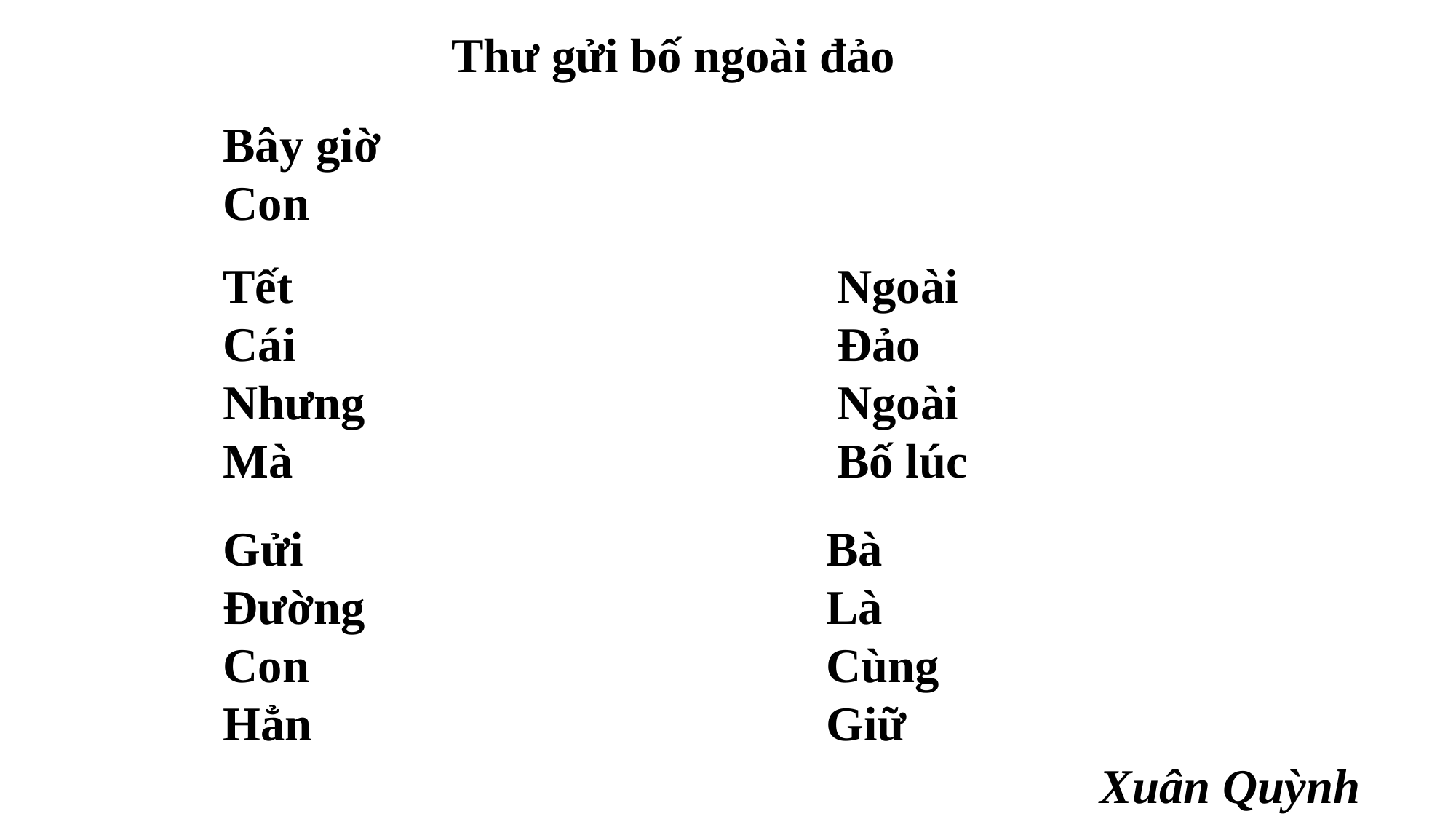

Thư gửi bố ngoài đảo
Bây giờ
Con
Tết
Cái
Nhưng
Mà
Ngoài
Đảo
Ngoài
Bố lúc
Gửi
Đường
Con
Hẳn
Bà
Là
Cùng
Giữ
Xuân Quỳnh